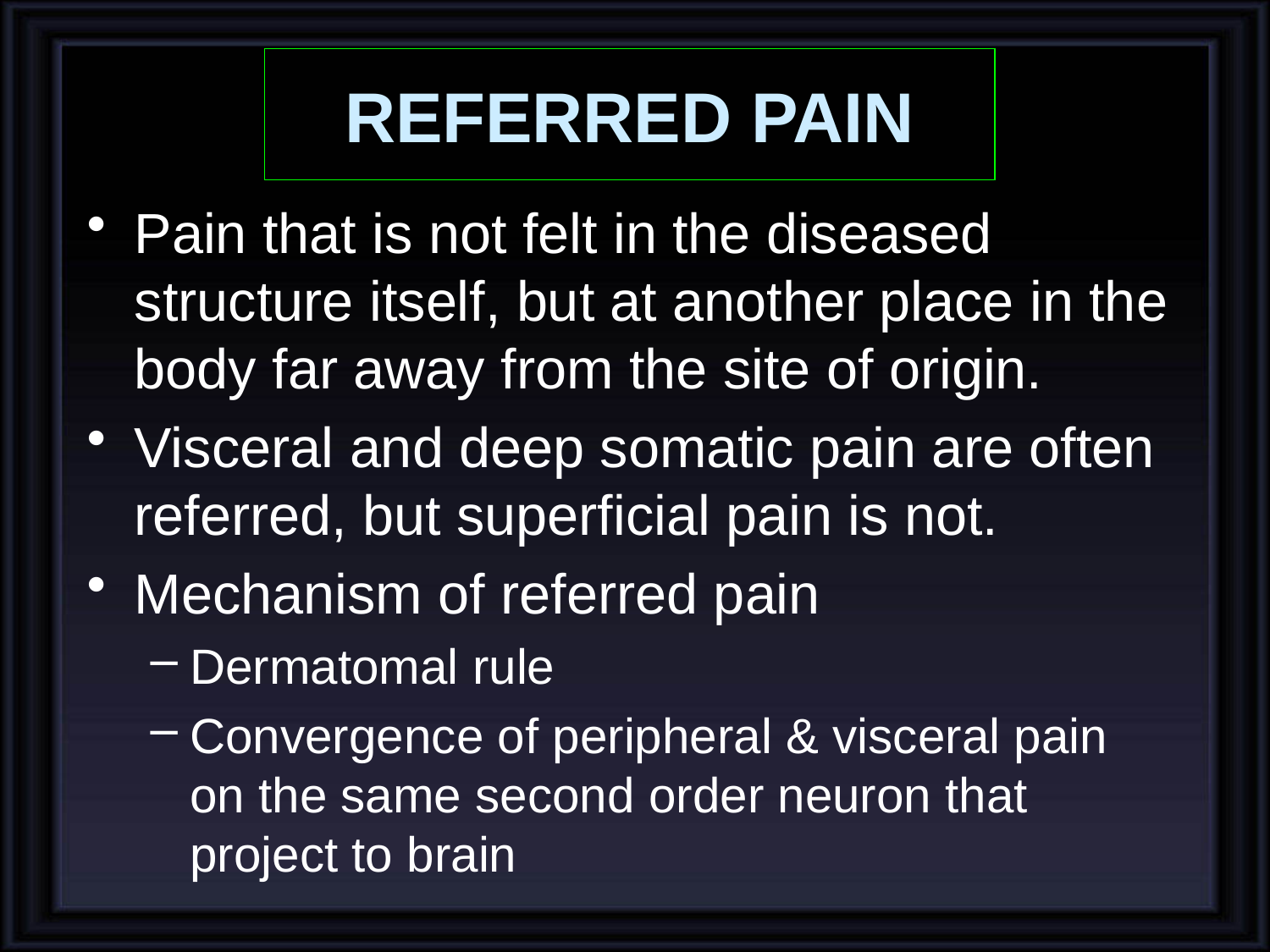

# REFERRED PAIN
Pain that is not felt in the diseased structure itself, but at another place in the body far away from the site of origin.
Visceral and deep somatic pain are often referred, but superficial pain is not.
Mechanism of referred pain
Dermatomal rule
Convergence of peripheral & visceral pain on the same second order neuron that project to brain